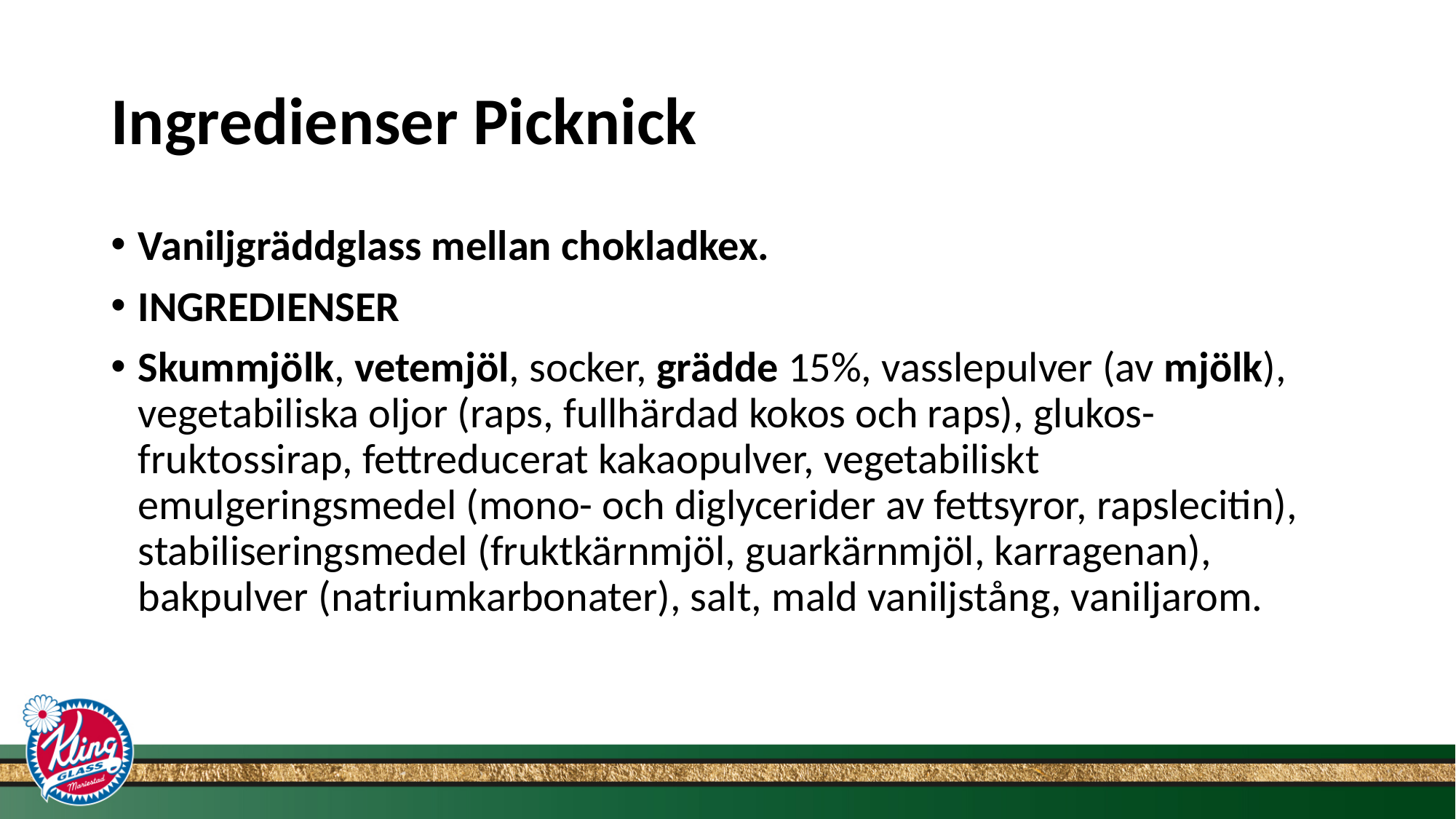

# Ingredienser Picknick
Vaniljgräddglass mellan chokladkex.
Ingredienser
Skummjölk, vetemjöl, socker, grädde 15%, vasslepulver (av mjölk), vegetabiliska oljor (raps, fullhärdad kokos och raps), glukos-fruktossirap, fettreducerat kakaopulver, vegetabiliskt emulgeringsmedel (mono- och diglycerider av fettsyror, rapslecitin), stabiliseringsmedel (fruktkärnmjöl, guarkärnmjöl, karragenan), bakpulver (natriumkarbonater), salt, mald vaniljstång, vaniljarom.